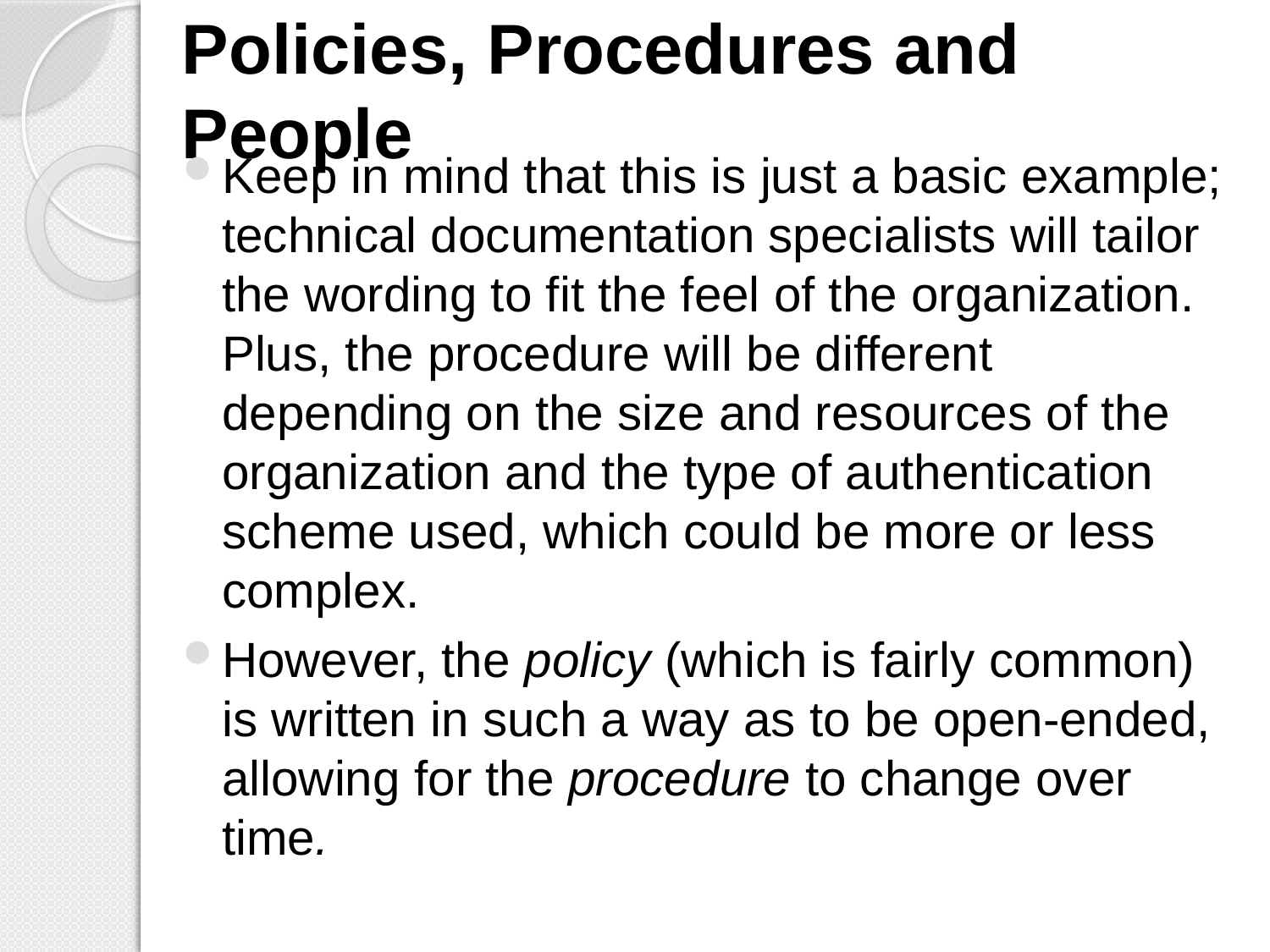

# Policies, Procedures and People
Keep in mind that this is just a basic example; technical documentation specialists will tailor the wording to fit the feel of the organization. Plus, the procedure will be different depending on the size and resources of the organization and the type of authentication scheme used, which could be more or less complex.
However, the policy (which is fairly common) is written in such a way as to be open-ended, allowing for the procedure to change over time.